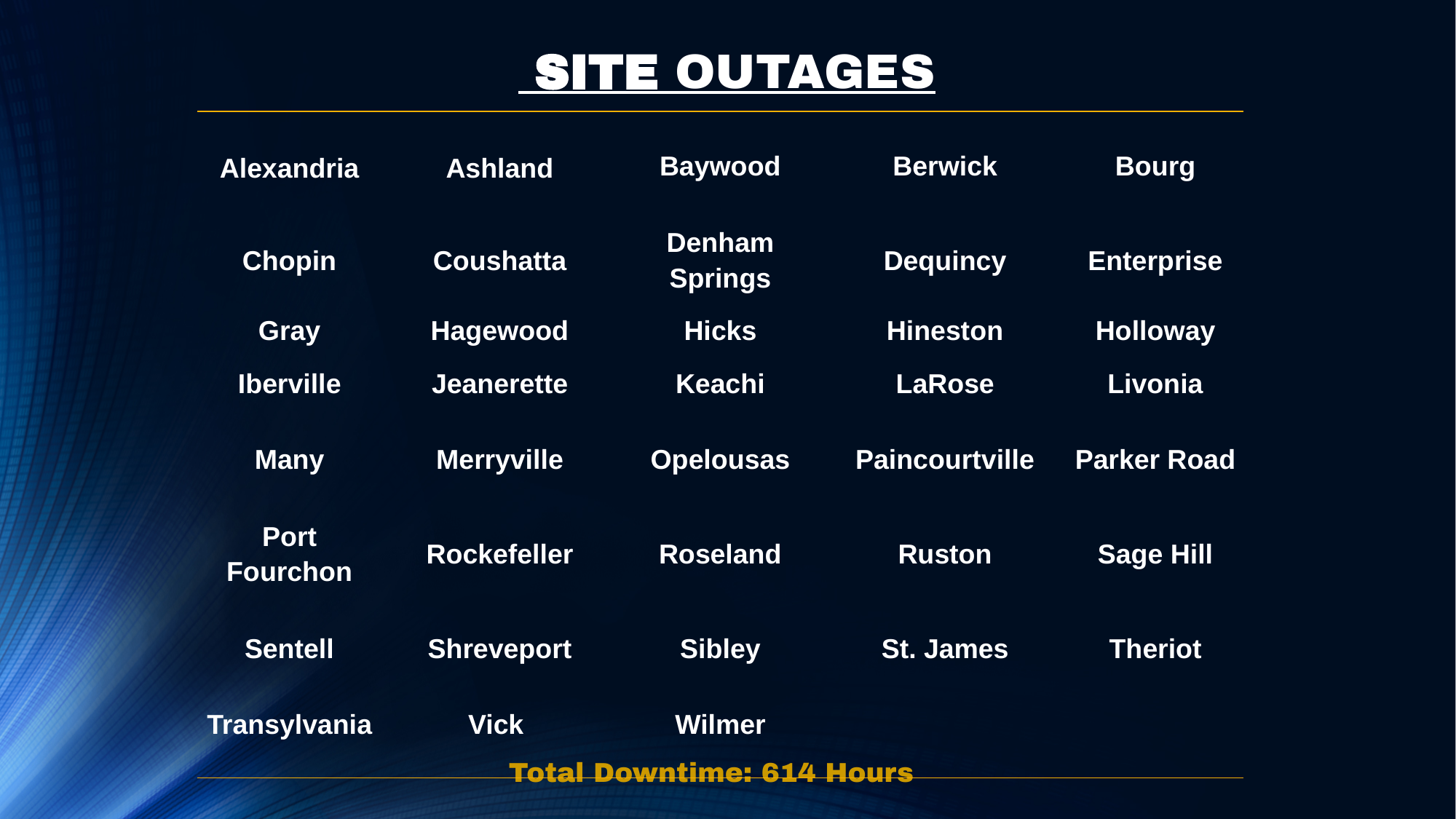

SITE OUTAGES
| Alexandria | Ashland | Baywood | Berwick | Bourg |
| --- | --- | --- | --- | --- |
| Chopin | Coushatta | Denham Springs | Dequincy | Enterprise |
| Gray | Hagewood | Hicks | Hineston | Holloway |
| Iberville | Jeanerette | Keachi | LaRose | Livonia |
| Many | Merryville | Opelousas | Paincourtville | Parker Road |
| Port Fourchon | Rockefeller | Roseland | Ruston | Sage Hill |
| Sentell | Shreveport | Sibley | St. James | Theriot |
| Transylvania | Vick | Wilmer |  |  |
Total Downtime: 614 Hours